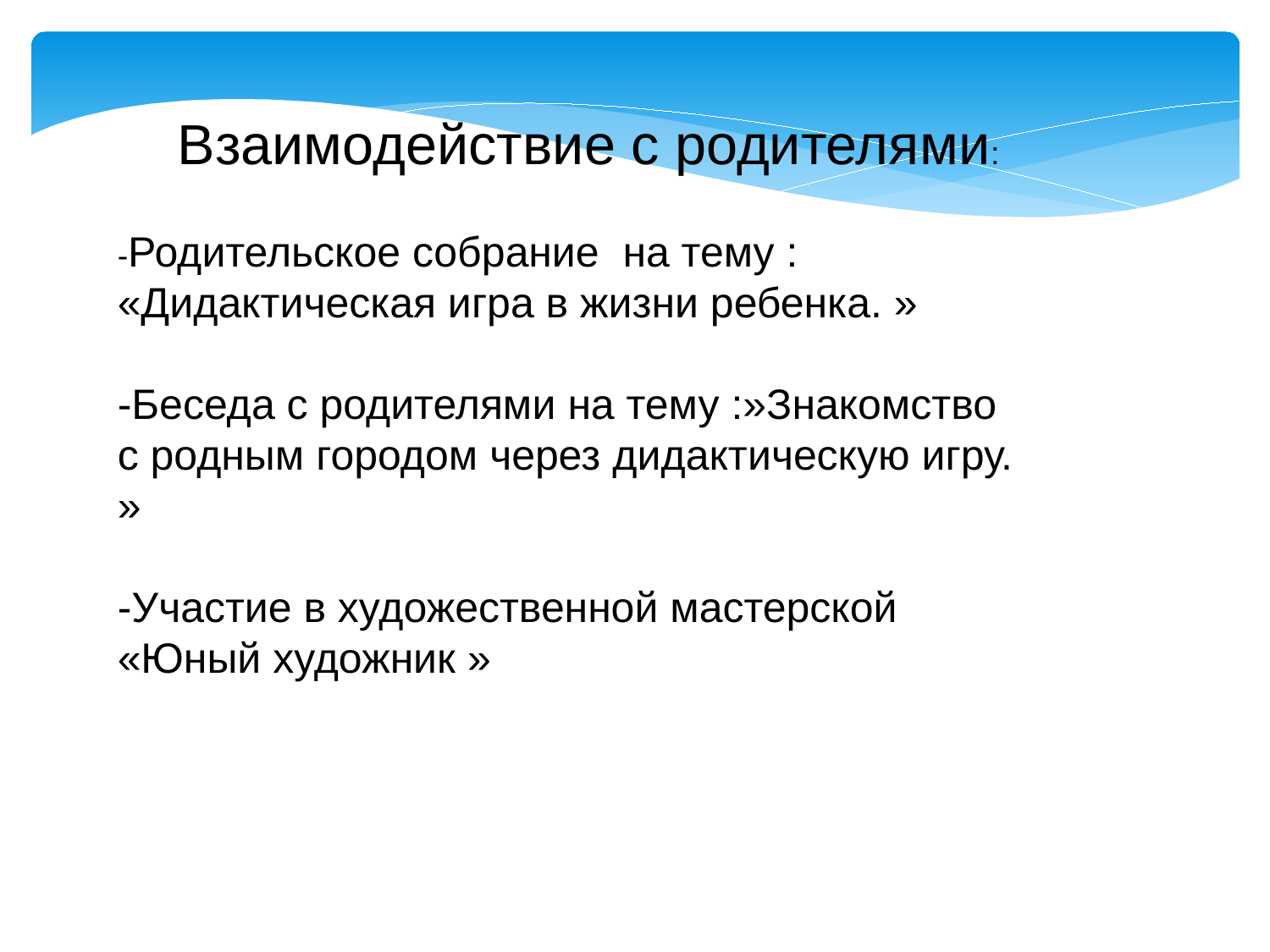

Взаимодействие с родителями:

-Родительское собрание  на тему : «Дидактическая игра в жизни ребенка. »

-Беседа с родителями на тему :»Знакомство с родным городом через дидактическую игру. »

-Участие в художественной мастерской «Юный художник »